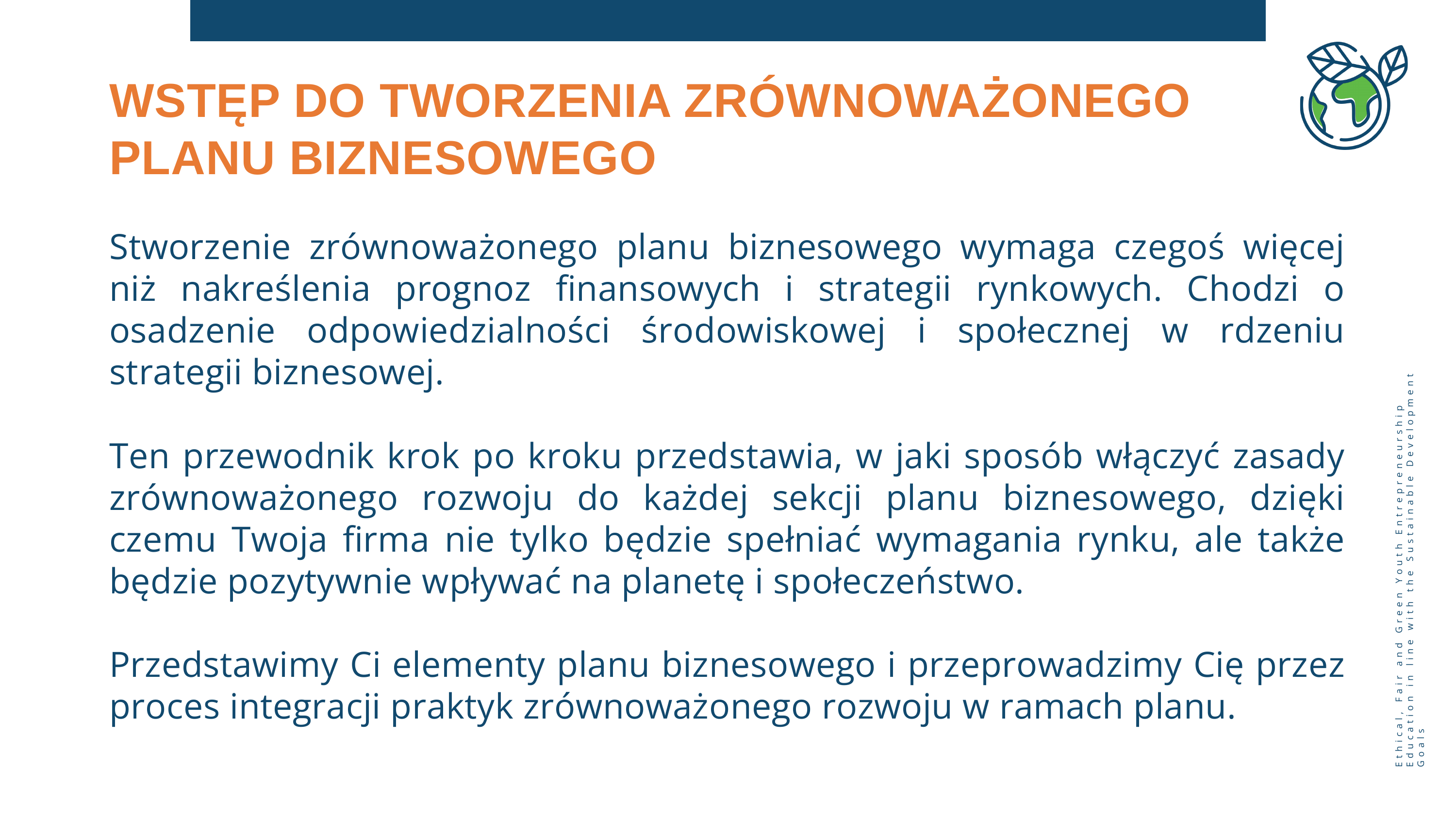

WSTĘP DO TWORZENIA ZRÓWNOWAŻONEGO PLANU BIZNESOWEGO

Stworzenie zrównoważonego planu biznesowego wymaga czegoś więcej niż nakreślenia prognoz finansowych i strategii rynkowych. Chodzi o osadzenie odpowiedzialności środowiskowej i społecznej w rdzeniu strategii biznesowej.

Ten przewodnik krok po kroku przedstawia, w jaki sposób włączyć zasady zrównoważonego rozwoju do każdej sekcji planu biznesowego, dzięki czemu Twoja firma nie tylko będzie spełniać wymagania rynku, ale także będzie pozytywnie wpływać na planetę i społeczeństwo.

Przedstawimy Ci elementy planu biznesowego i przeprowadzimy Cię przez proces integracji praktyk zrównoważonego rozwoju w ramach planu.
Ethical, Fair and Green Youth Entrepreneurship Education in line with the Sustainable Development Goals